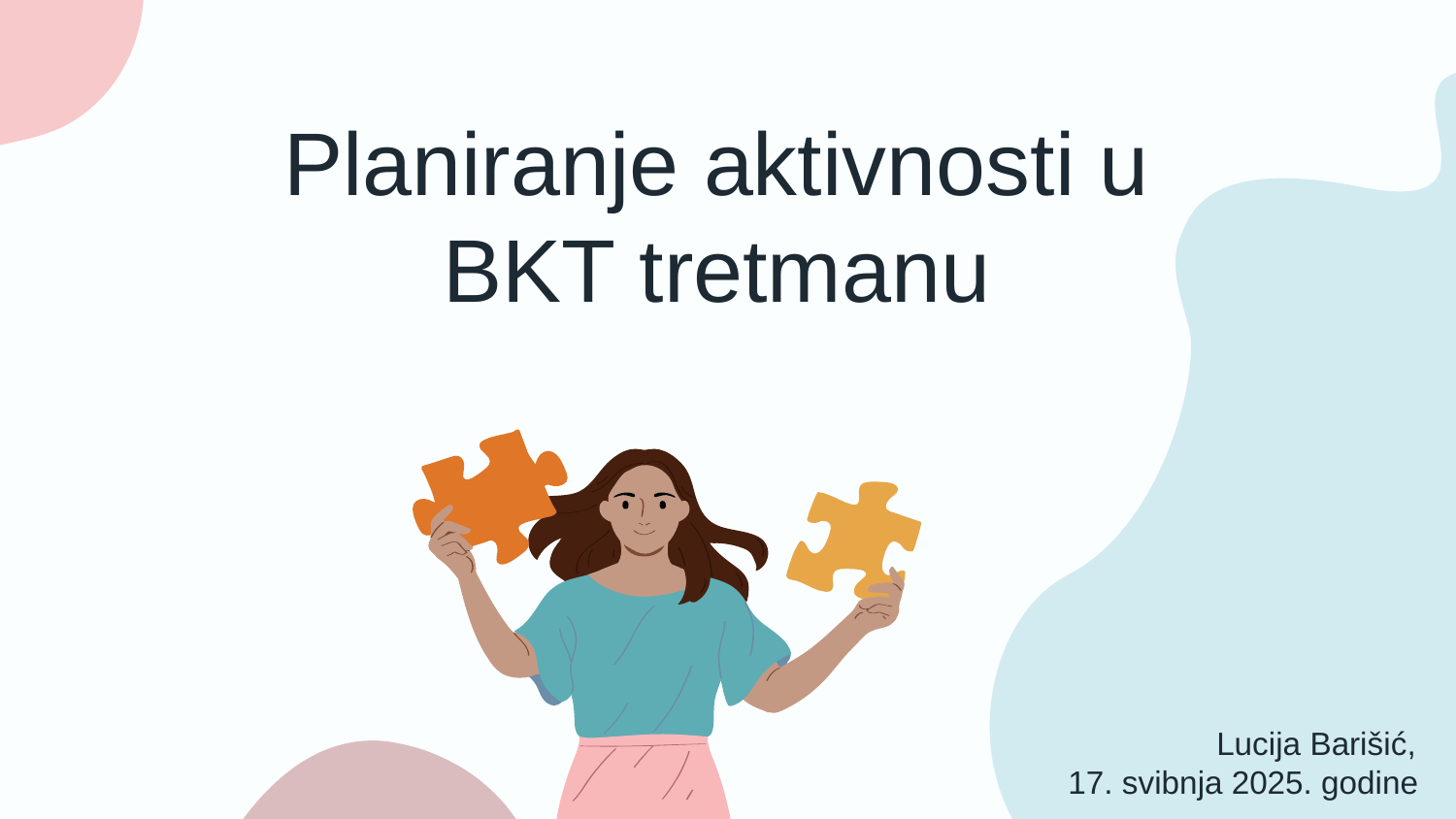

# Planiranje aktivnosti u BKT tretmanu

Lucija Barišić,
17. svibnja 2025. godine